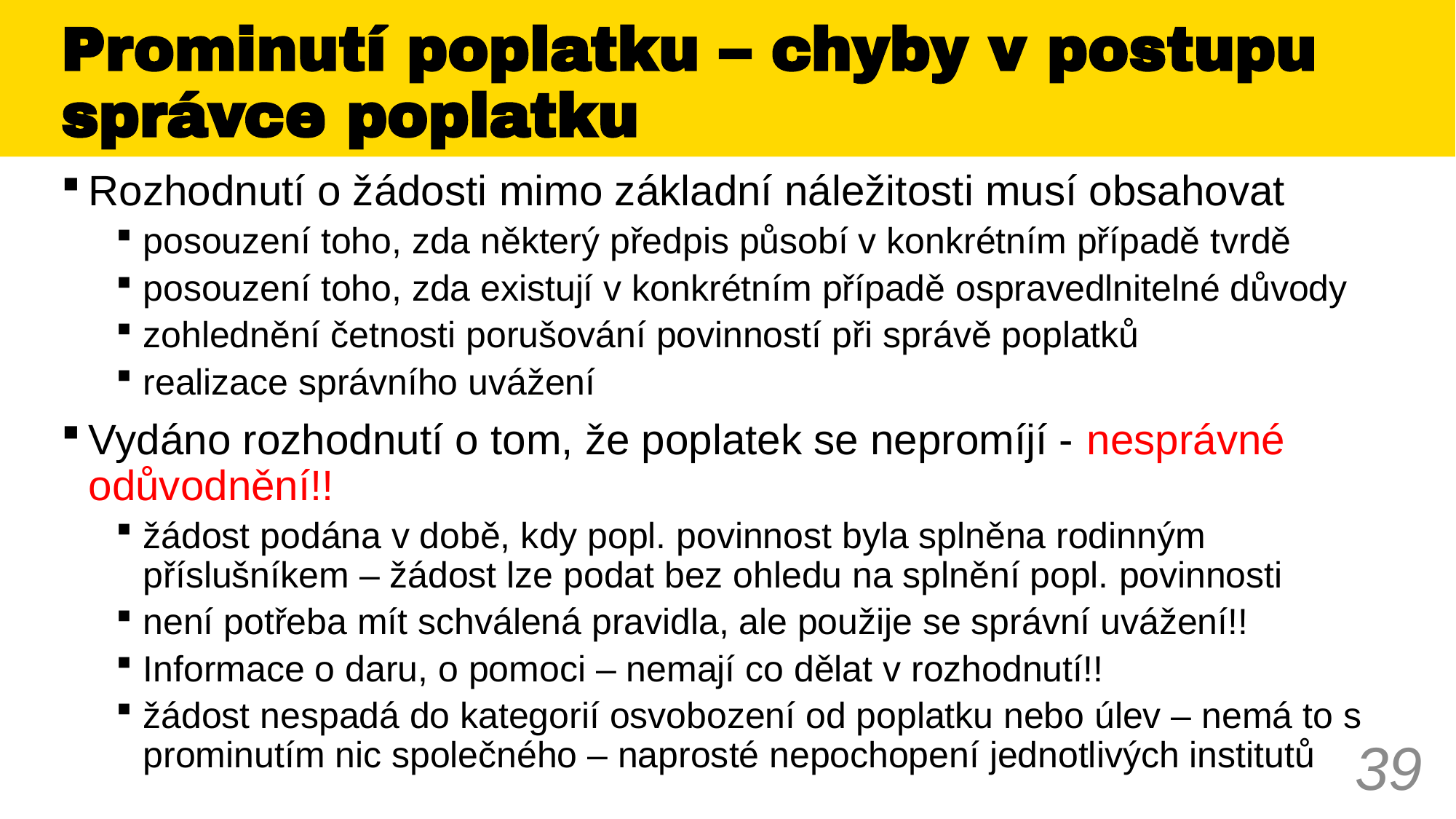

# Prominutí poplatku – chyby v postupu správce poplatku
Rozhodnutí o žádosti mimo základní náležitosti musí obsahovat
posouzení toho, zda některý předpis působí v konkrétním případě tvrdě
posouzení toho, zda existují v konkrétním případě ospravedlnitelné důvody
zohlednění četnosti porušování povinností při správě poplatků
realizace správního uvážení
Vydáno rozhodnutí o tom, že poplatek se nepromíjí - nesprávné odůvodnění!!
žádost podána v době, kdy popl. povinnost byla splněna rodinným příslušníkem – žádost lze podat bez ohledu na splnění popl. povinnosti
není potřeba mít schválená pravidla, ale použije se správní uvážení!!
Informace o daru, o pomoci – nemají co dělat v rozhodnutí!!
žádost nespadá do kategorií osvobození od poplatku nebo úlev – nemá to s prominutím nic společného – naprosté nepochopení jednotlivých institutů

39